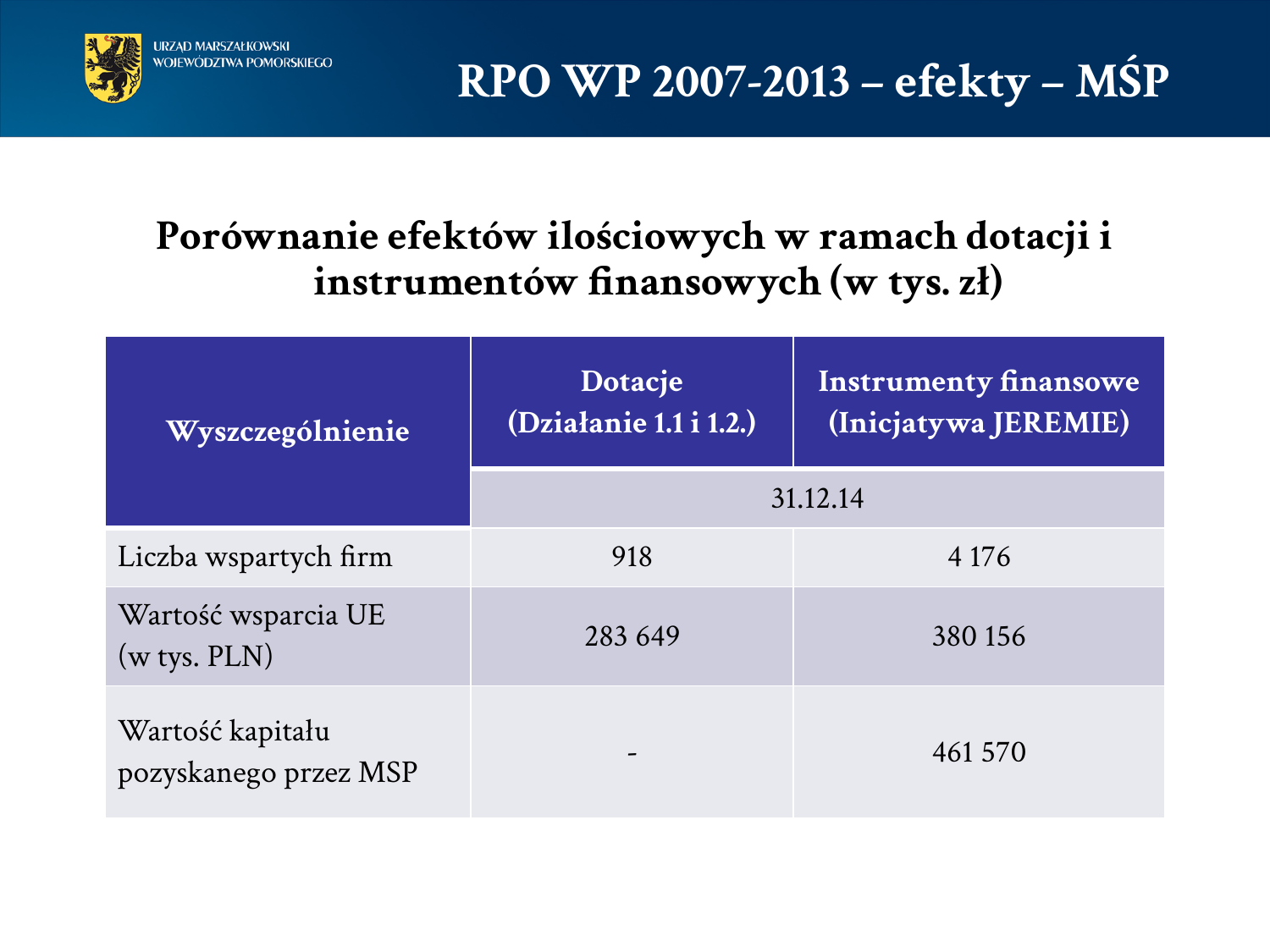

RPO WP 2007-2013 – efekty – MŚP
Porównanie efektów ilościowych w ramach dotacji i instrumentów finansowych (w tys. zł)
| Wyszczególnienie | Dotacje (Działanie 1.1 i 1.2.) | Instrumenty finansowe (Inicjatywa JEREMIE) |
| --- | --- | --- |
|  | 31.12.14 |  |
| Liczba wspartych firm | 918 | 4 176 |
| Wartość wsparcia UE (w tys. PLN) | 283 649 | 380 156 |
| Wartość kapitału pozyskanego przez MSP | - | 461 570 |